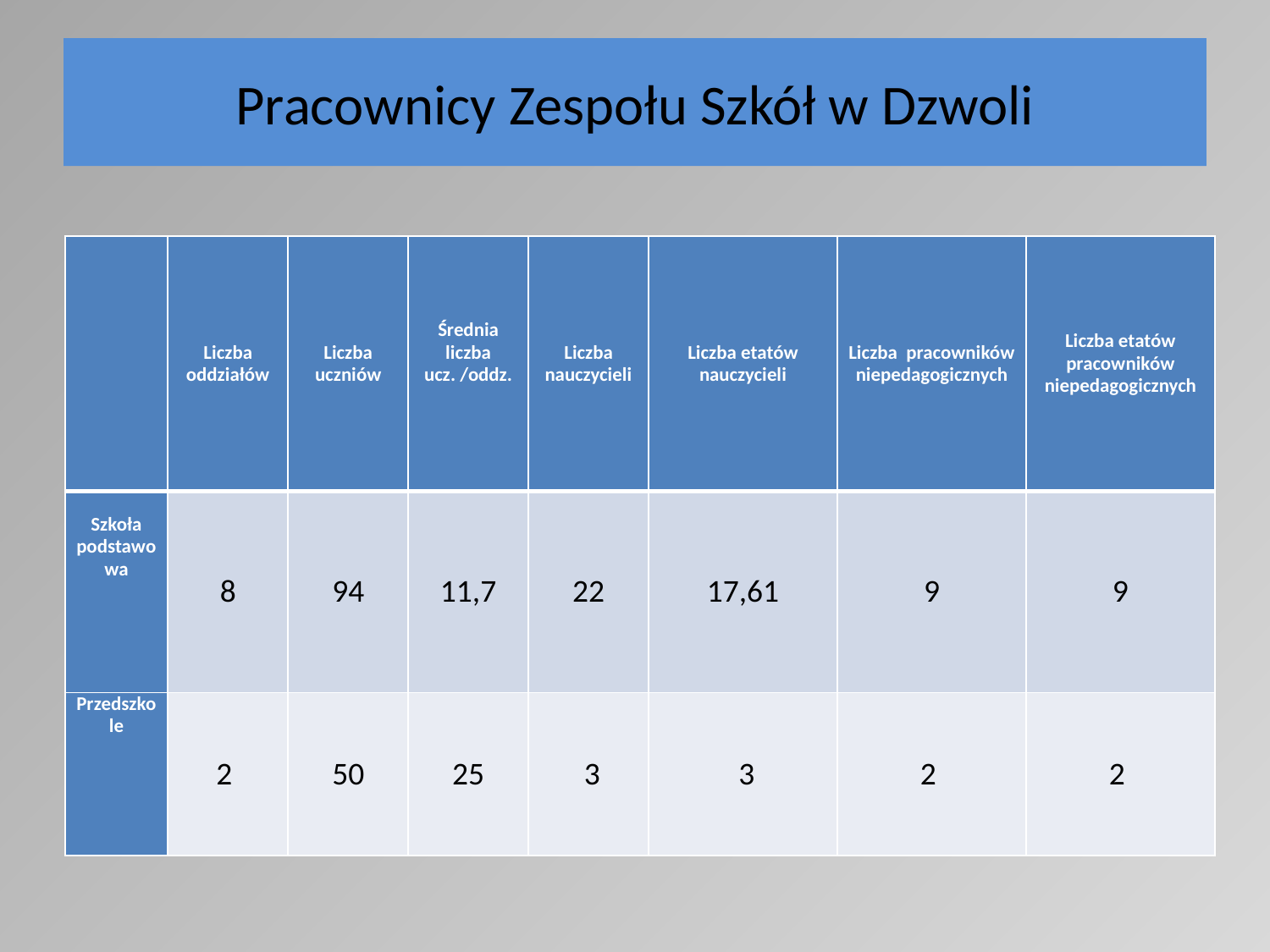

# Pracownicy Zespołu Szkół w Dzwoli
|  | Liczba oddziałów | Liczba uczniów | Średnia liczba ucz. /oddz. | Liczba nauczycieli | Liczba etatów nauczycieli | Liczba pracowników niepedagogicznych | Liczba etatów pracowników niepedagogicznych |
| --- | --- | --- | --- | --- | --- | --- | --- |
| Szkoła podstawowa | 8 | 94 | 11,7 | 22 | 17,61 | 9 | 9 |
| Przedszkole | 2 | 50 | 25 | 3 | 3 | 2 | 2 |